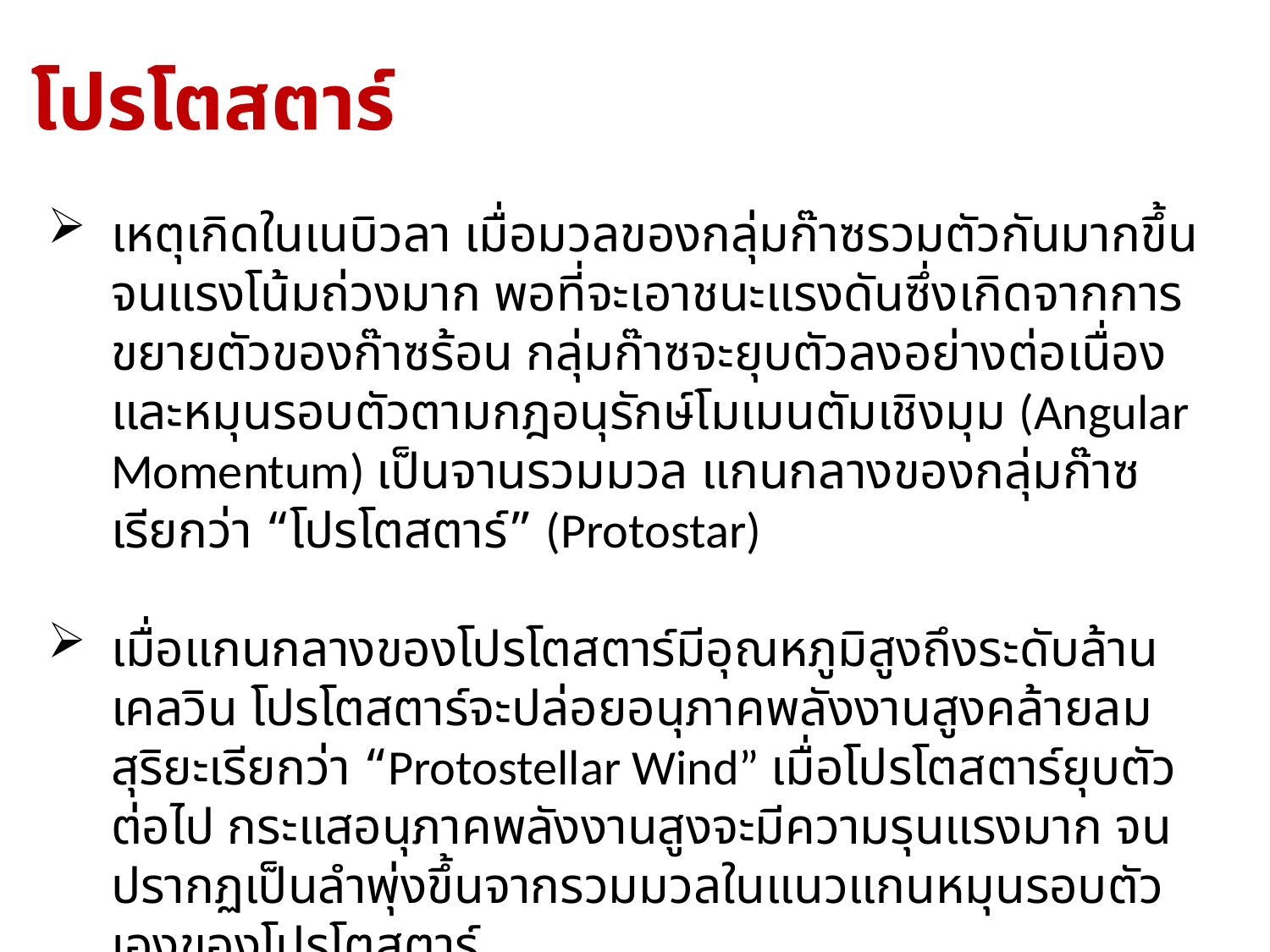

โปรโตสตาร์
เหตุเกิดในเนบิวลา เมื่อมวลของกลุ่มก๊าซรวมตัวกันมากขึ้นจนแรงโน้มถ่วงมาก พอที่จะเอาชนะแรงดันซึ่งเกิดจากการขยายตัวของก๊าซร้อน กลุ่มก๊าซจะยุบตัวลงอย่างต่อเนื่องและหมุนรอบตัวตามกฎอนุรักษ์โมเมนตัมเชิงมุม (Angular Momentum) เป็นจานรวมมวล แกนกลางของกลุ่มก๊าซเรียกว่า “โปรโตสตาร์” (Protostar)

เมื่อแกนกลางของโปรโตสตาร์มีอุณหภูมิสูงถึงระดับล้านเคลวิน โปรโตสตาร์จะปล่อยอนุภาคพลังงานสูงคล้ายลมสุริยะเรียกว่า “Protostellar Wind” เมื่อโปรโตสตาร์ยุบตัวต่อไป กระแสอนุภาคพลังงานสูงจะมีความรุนแรงมาก จนปรากฏเป็นลำพุ่งขึ้นจากรวมมวลในแนวแกนหมุนรอบตัวเองของโปรโตสตาร์